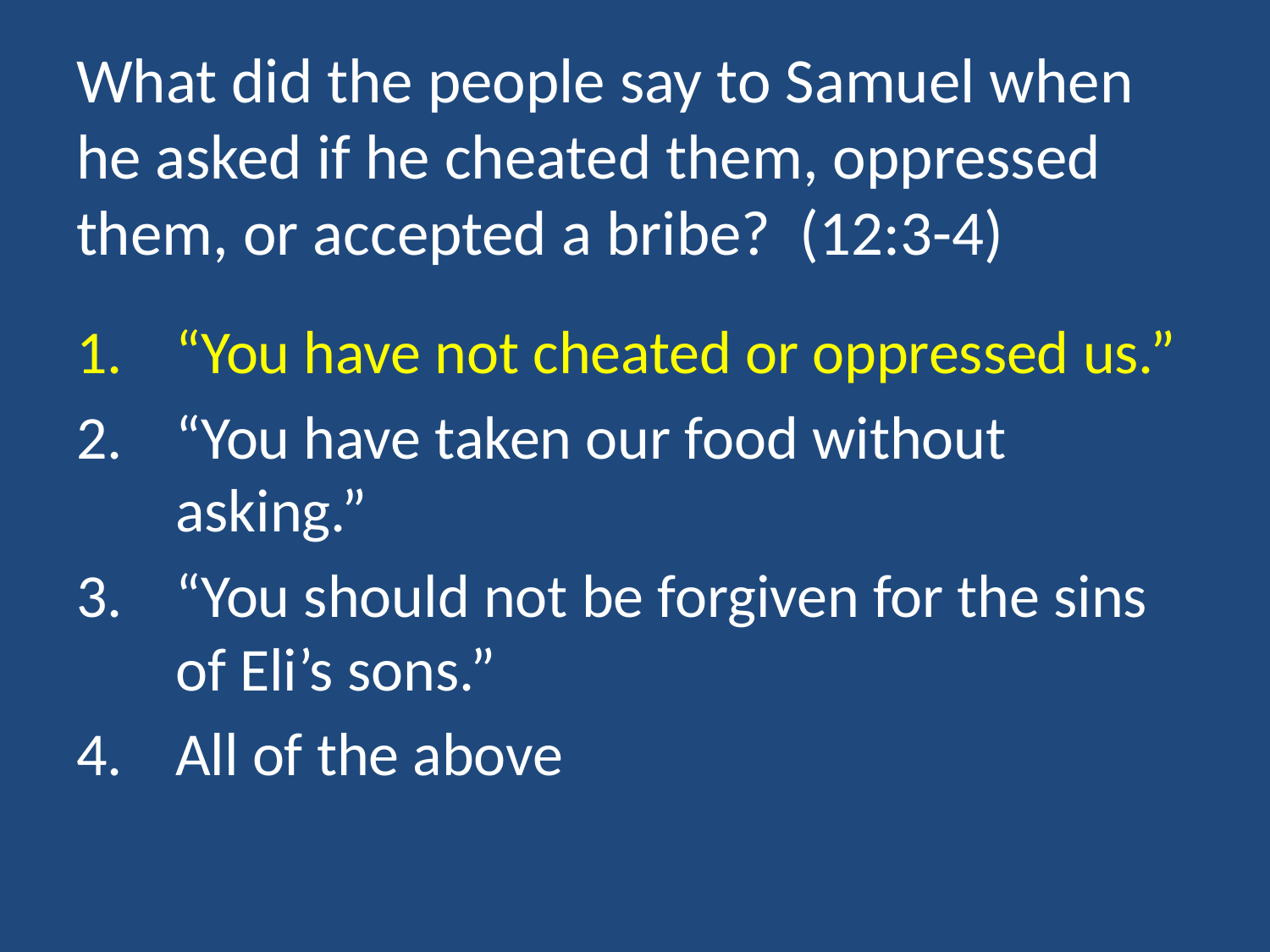

# What did the people say to Samuel when he asked if he cheated them, oppressed them, or accepted a bribe?  (12:3-4)
“You have not cheated or oppressed us.”
“You have taken our food without asking.”
“You should not be forgiven for the sins of Eli’s sons.”
All of the above